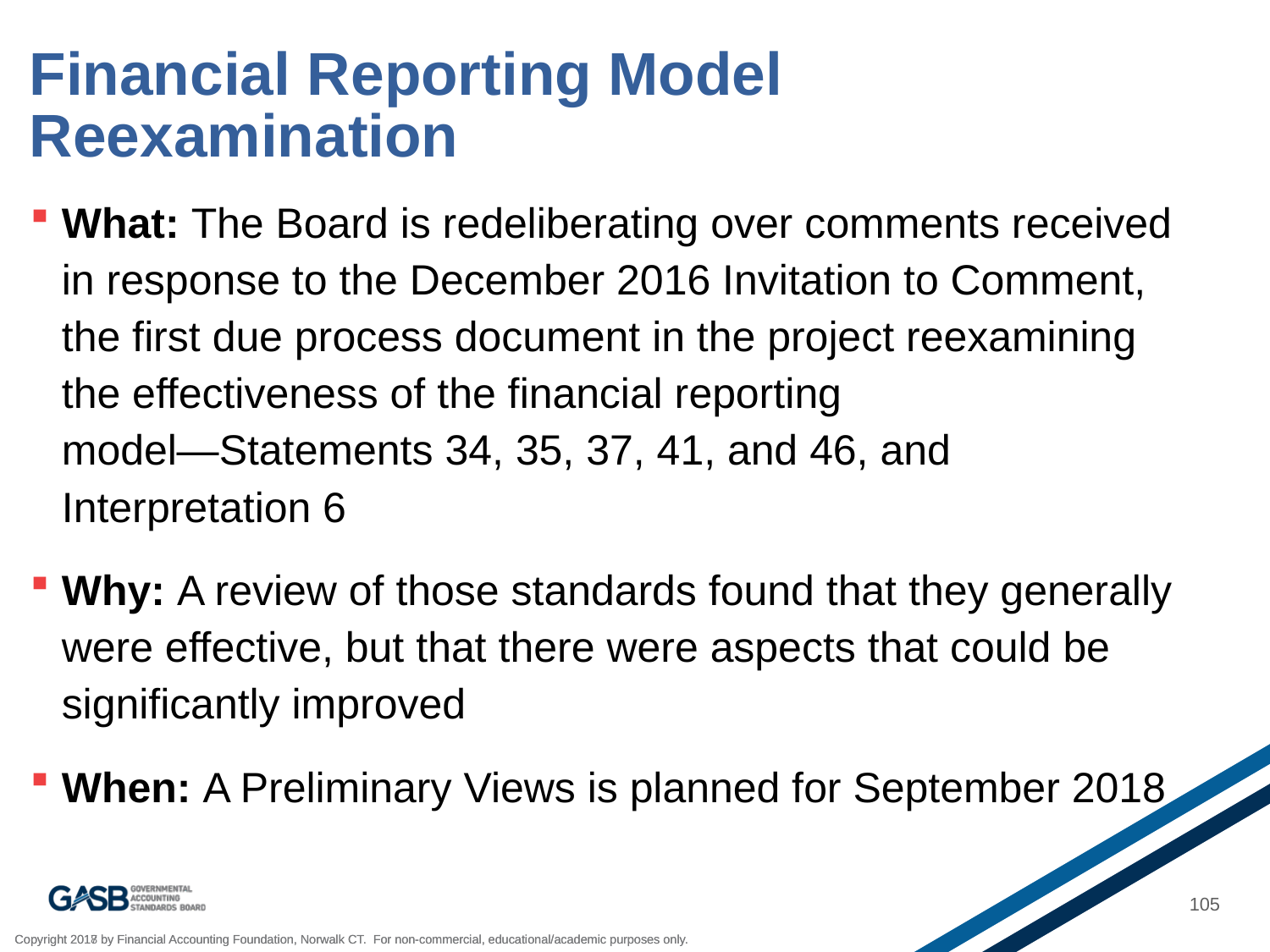

# Financial Reporting Model Reexamination
What: The Board is redeliberating over comments received in response to the December 2016 Invitation to Comment, the first due process document in the project reexamining the effectiveness of the financial reporting model―Statements 34, 35, 37, 41, and 46, and Interpretation 6
Why: A review of those standards found that they generally were effective, but that there were aspects that could be significantly improved
When: A Preliminary Views is planned for September 2018
105